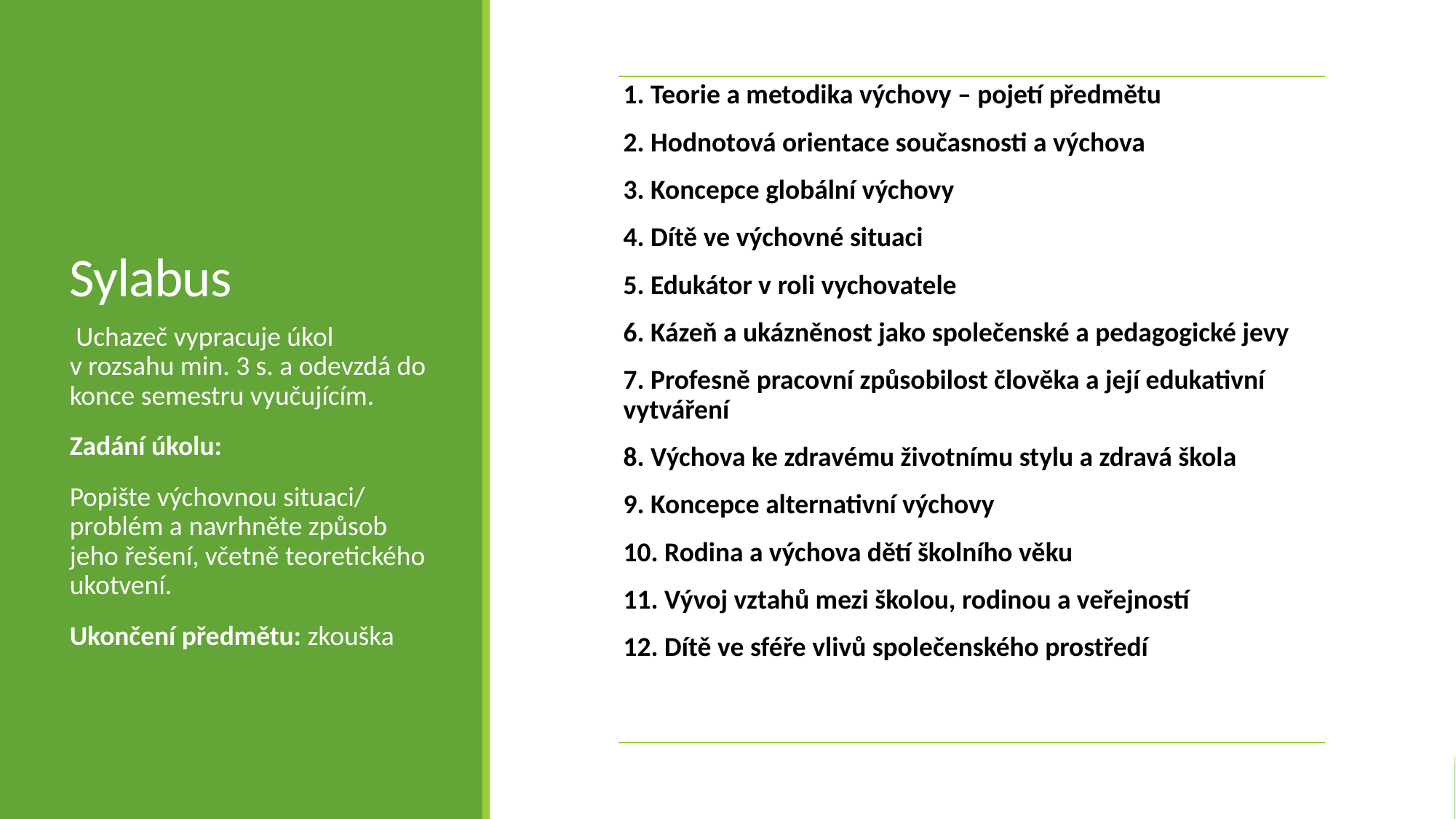

# Sylabus
| 1. Teorie a metodika výchovy – pojetí předmětu 2. Hodnotová orientace současnosti a výchova 3. Koncepce globální výchovy 4. Dítě ve výchovné situaci 5. Edukátor v roli vychovatele 6. Kázeň a ukázněnost jako společenské a pedagogické jevy 7. Profesně pracovní způsobilost člověka a její edukativní vytváření 8. Výchova ke zdravému životnímu stylu a zdravá škola 9. Koncepce alternativní výchovy 10. Rodina a výchova dětí školního věku 11. Vývoj vztahů mezi školou, rodinou a veřejností 12. Dítě ve sféře vlivů společenského prostředí |
| --- |
 Uchazeč vypracuje úkol v rozsahu min. 3 s. a odevzdá do konce semestru vyučujícím.
Zadání úkolu:
Popište výchovnou situaci/ problém a navrhněte způsob jeho řešení, včetně teoretického ukotvení.
Ukončení předmětu: zkouška